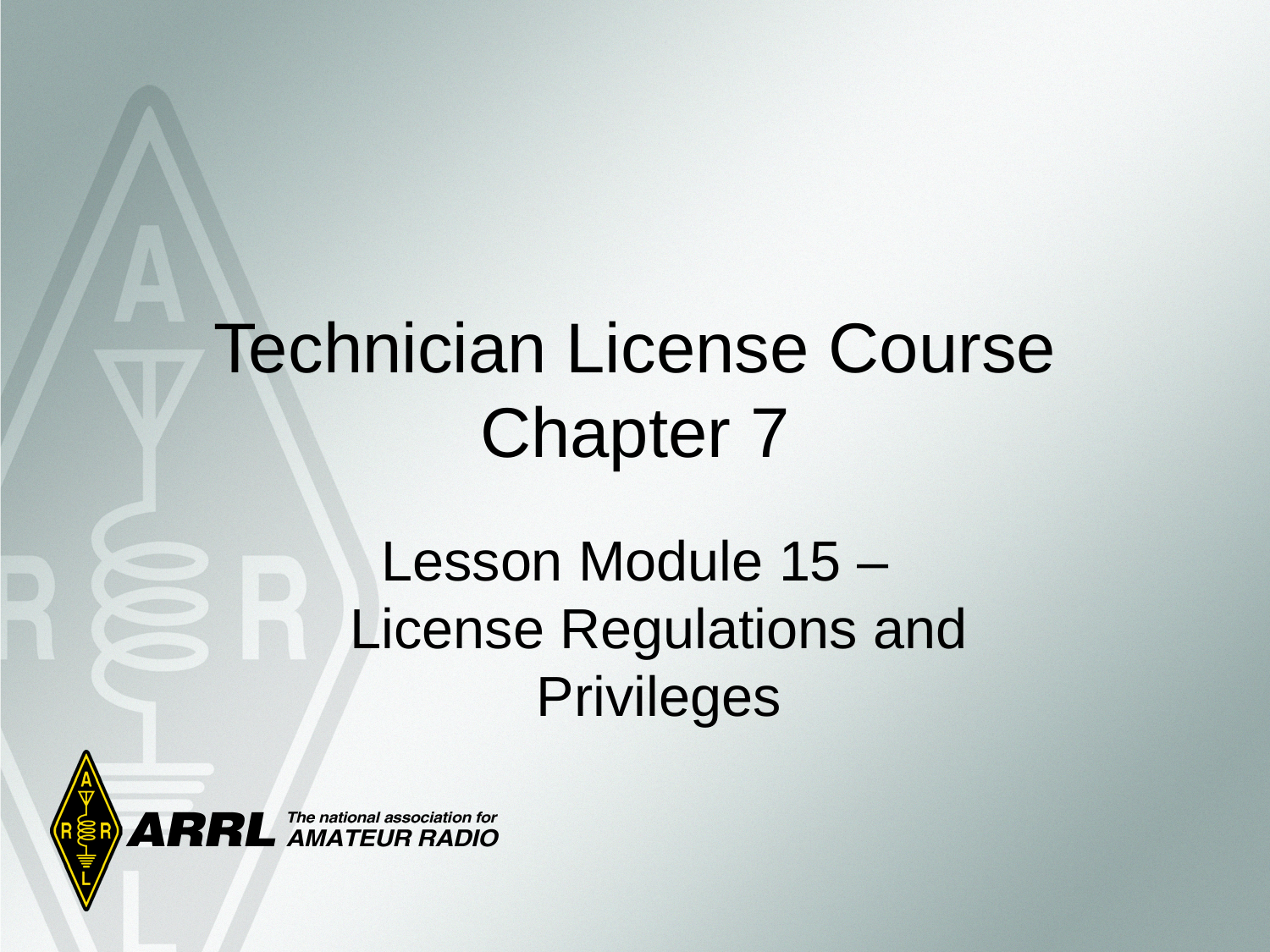

# Technician License Course Chapter 7
Lesson Module 15 –
License Regulations and Privileges